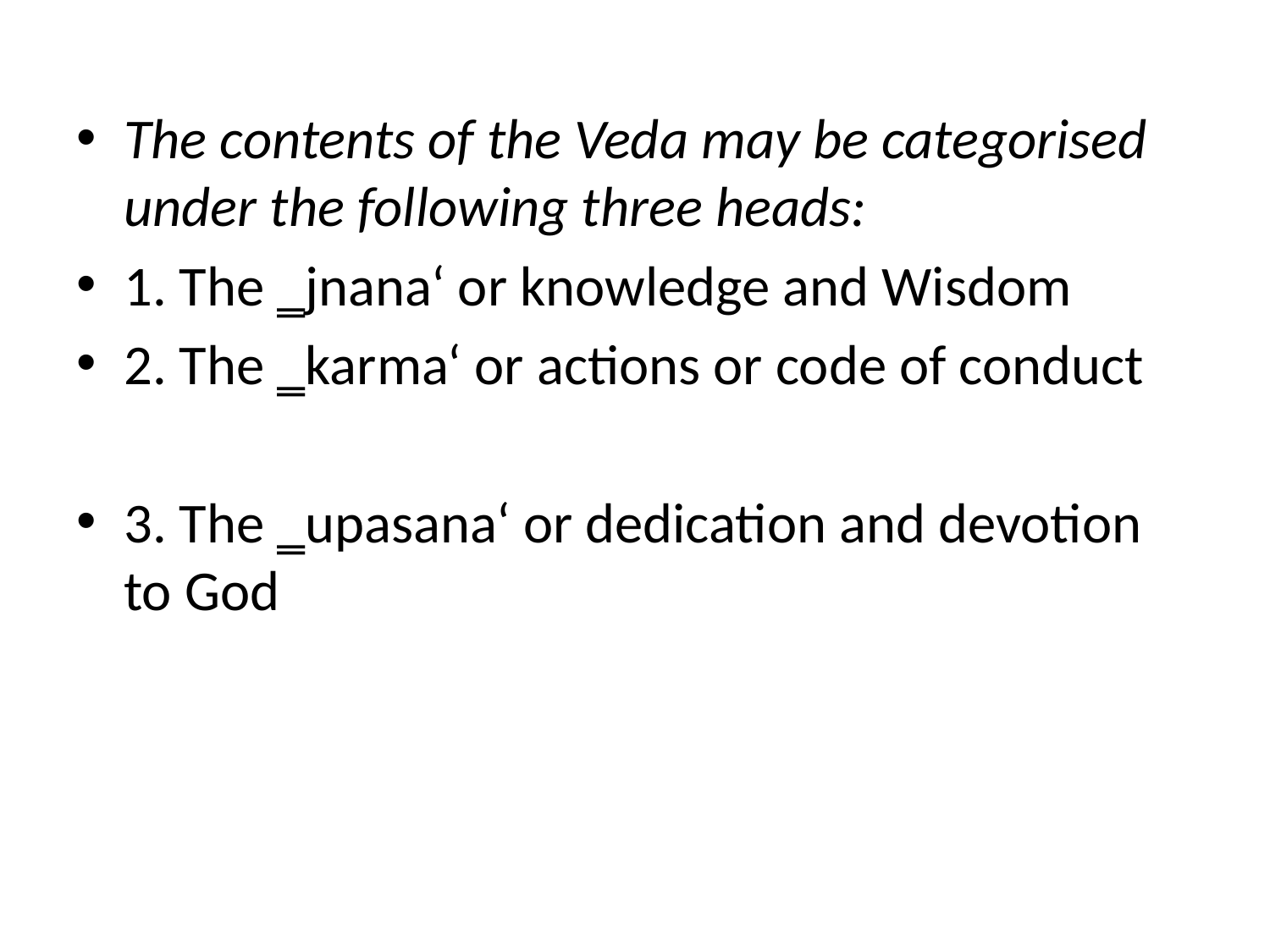

The contents of the Veda may be categorised under the following three heads:
1. The ‗jnana‘ or knowledge and Wisdom
2. The ‗karma‘ or actions or code of conduct

3. The ‗upasana‘ or dedication and devotion to God